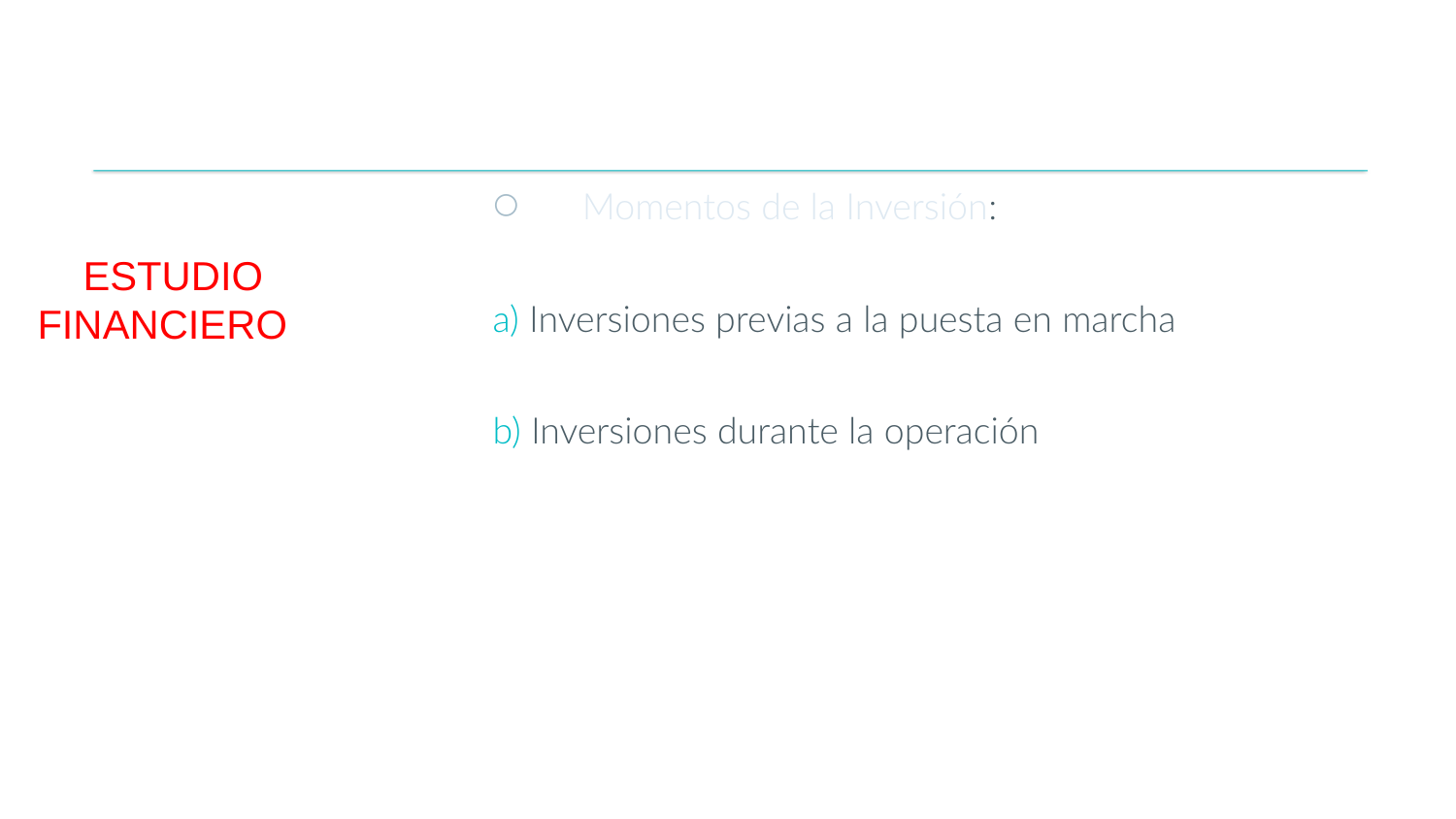

# V. ESTUDIO FINANCIERO
   Momentos de la Inversión:

a) Inversiones previas a la puesta en marcha

b) Inversiones durante la operación